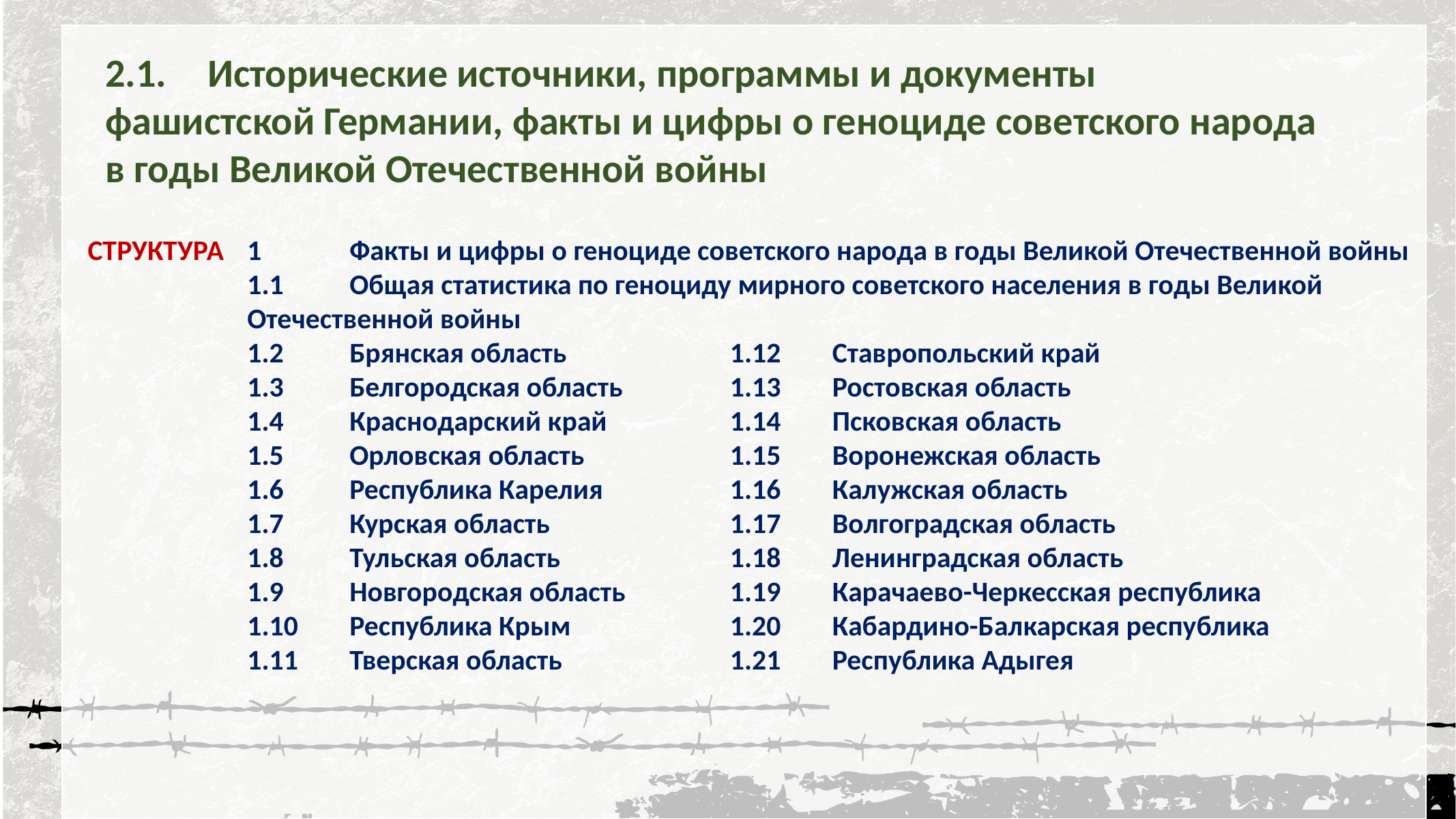

2.1.	Исторические источники, программы и документы
фашистской Германии, факты и цифры о геноциде советского народа
в годы Великой Отечественной войны
СТРУКТУРА
1	Факты и цифры о геноциде советского народа в годы Великой Отечественной войны
1.1	Общая статистика по геноциду мирного советского населения в годы Великой Отечественной войны
1.2	Брянская область
1.3	Белгородская область
1.4	Краснодарский край
1.5	Орловская область
1.6	Республика Карелия
1.7	Курская область
1.8	Тульская область
1.9	Новгородская область
1.10	Республика Крым
1.11	Тверская область
1.12	Ставропольский край
1.13	Ростовская область
1.14	Псковская область
1.15	Воронежская область
1.16	Калужская область
1.17	Волгоградская область
1.18	Ленинградская область
1.19	Карачаево-Черкесская республика
1.20	Кабардино-Балкарская республика
1.21	Республика Адыгея